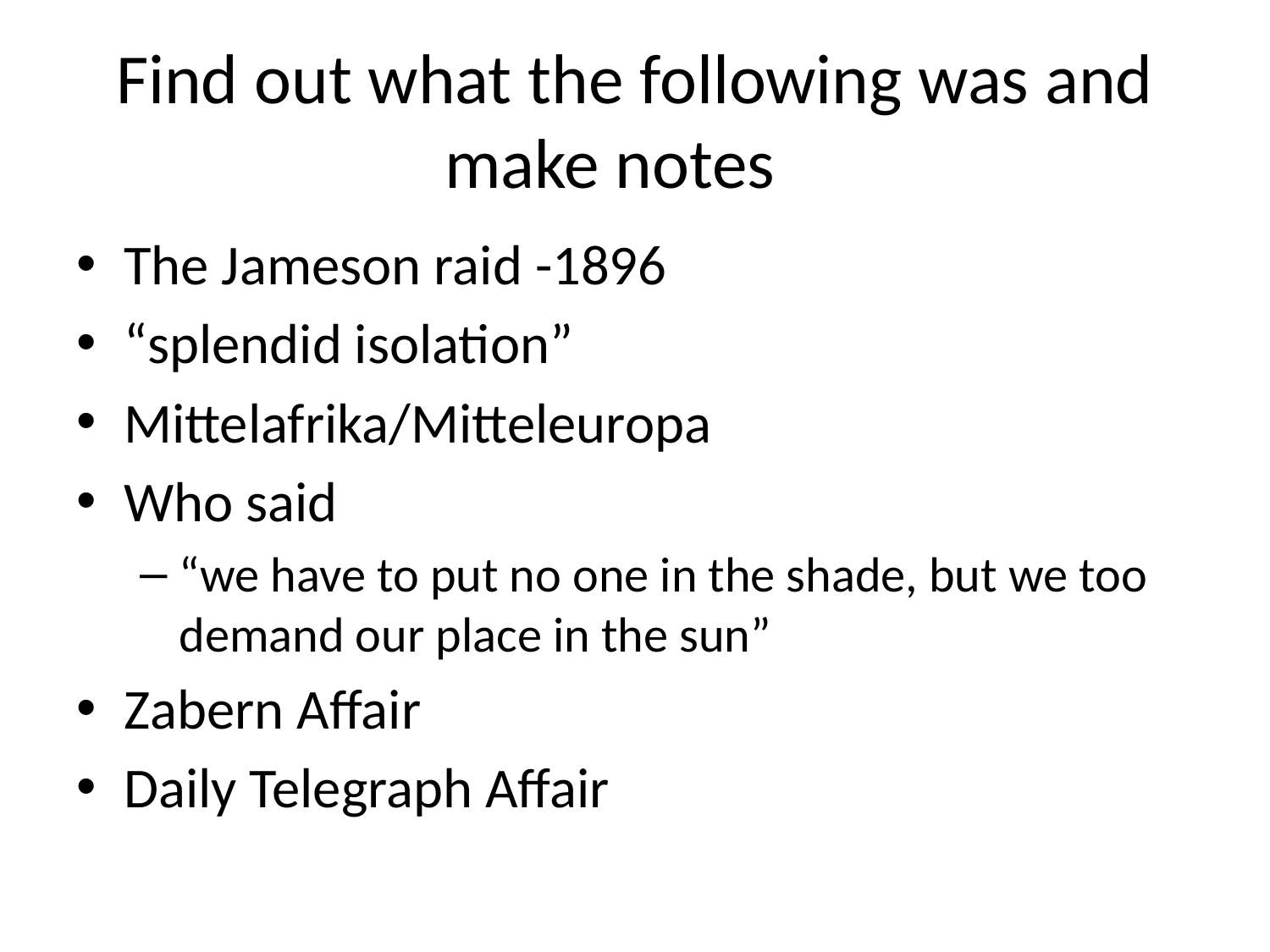

# Find out what the following was and make notes
The Jameson raid -1896
“splendid isolation”
Mittelafrika/Mitteleuropa
Who said
“we have to put no one in the shade, but we too demand our place in the sun”
Zabern Affair
Daily Telegraph Affair